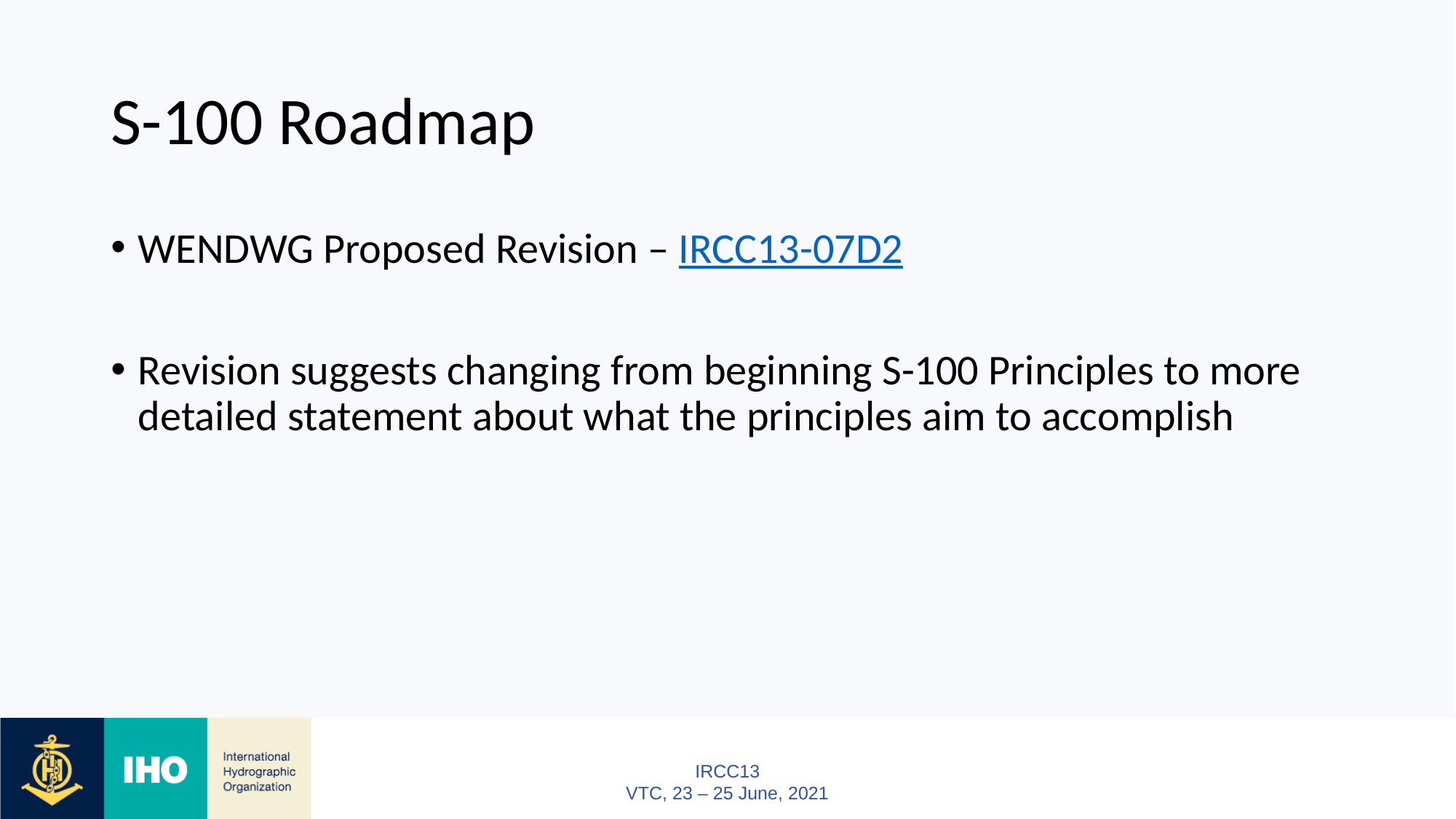

# S-100 Roadmap
WENDWG Proposed Revision – IRCC13-07D2

Revision suggests changing from beginning S-100 Principles to more detailed statement about what the principles aim to accomplish